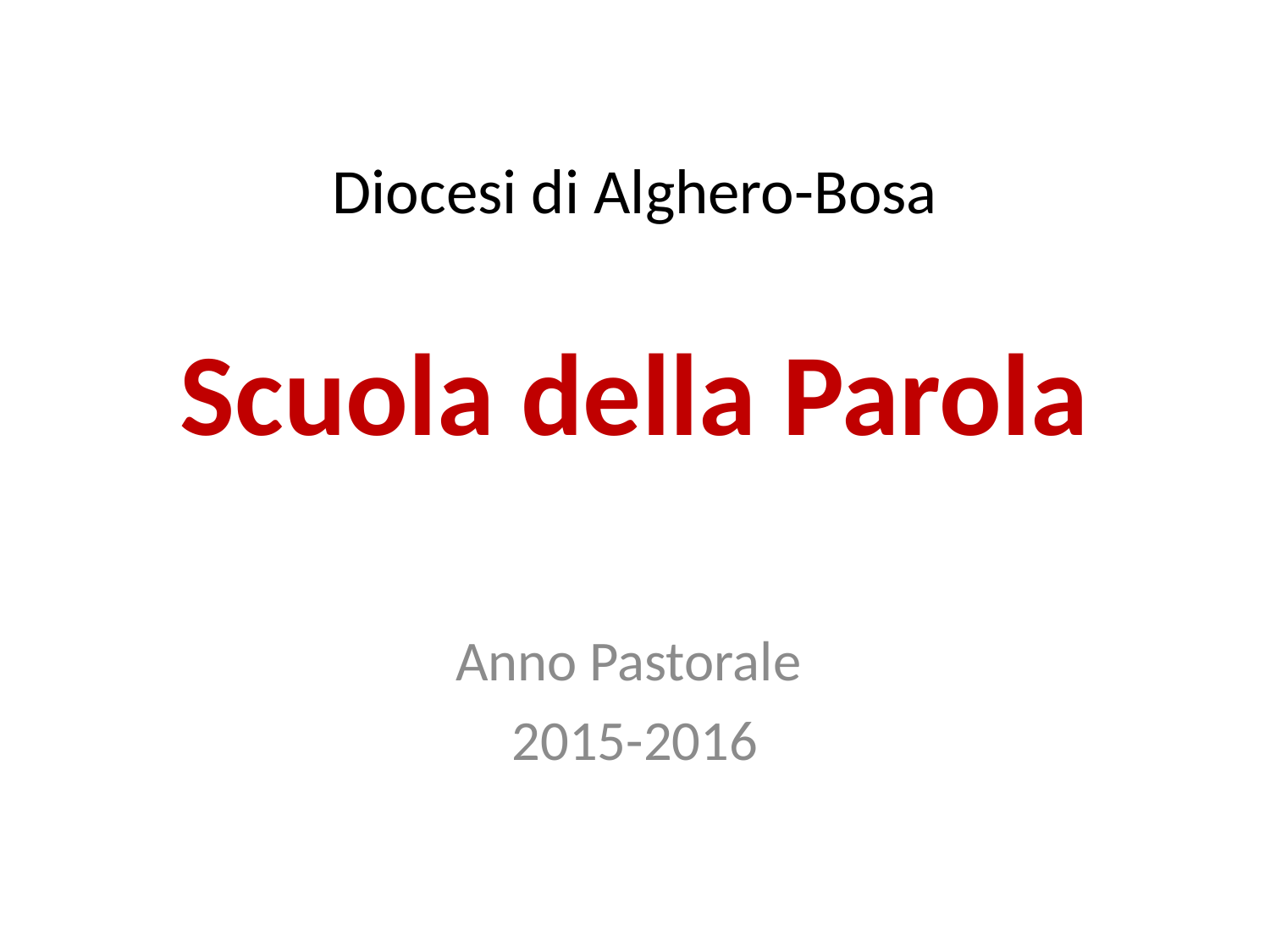

# Diocesi di Alghero-Bosa Scuola della Parola

Anno Pastorale
2015-2016